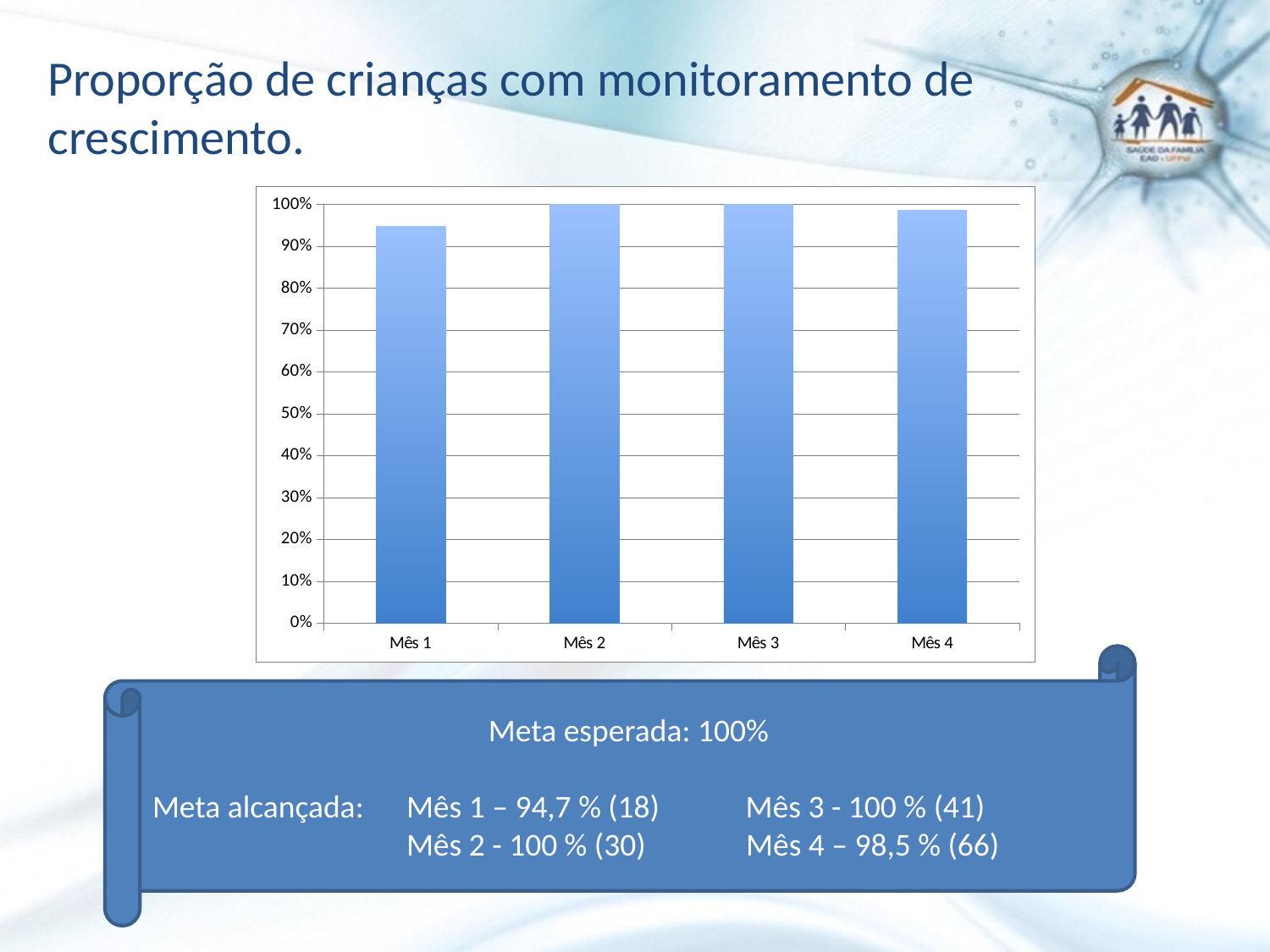

# Proporção de crianças com monitoramento de crescimento.

### Chart

| Category | Proporção de crianças com monitoramento de crescimento |
|---|---|
| Mês 1 | 0.9473684210526313 |
| Mês 2 | 1.0 |
| Mês 3 | 1.0 |
| Mês 4 | 0.9850746268656716 |
Meta esperada: 100%

Meta alcançada:  	Mês 1 – 94,7 % (18)            Mês 3 - 100 % (41)
		Mês 2 - 100 % (30)              Mês 4 – 98,5 % (66)